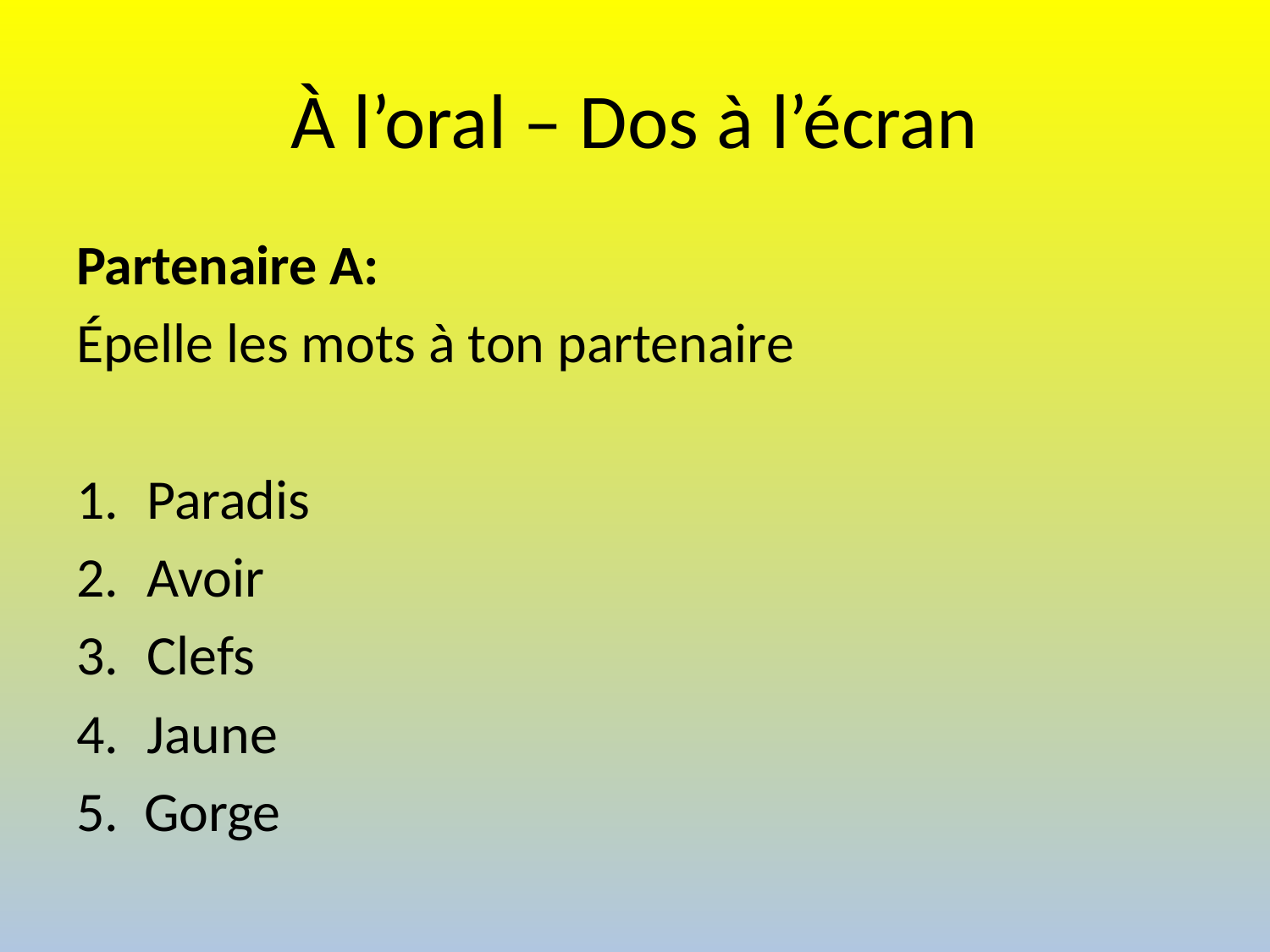

# À l’oral – Dos à l’écran
Partenaire A:
Épelle les mots à ton partenaire

Paradis
Avoir
Clefs
Jaune
5.  Gorge